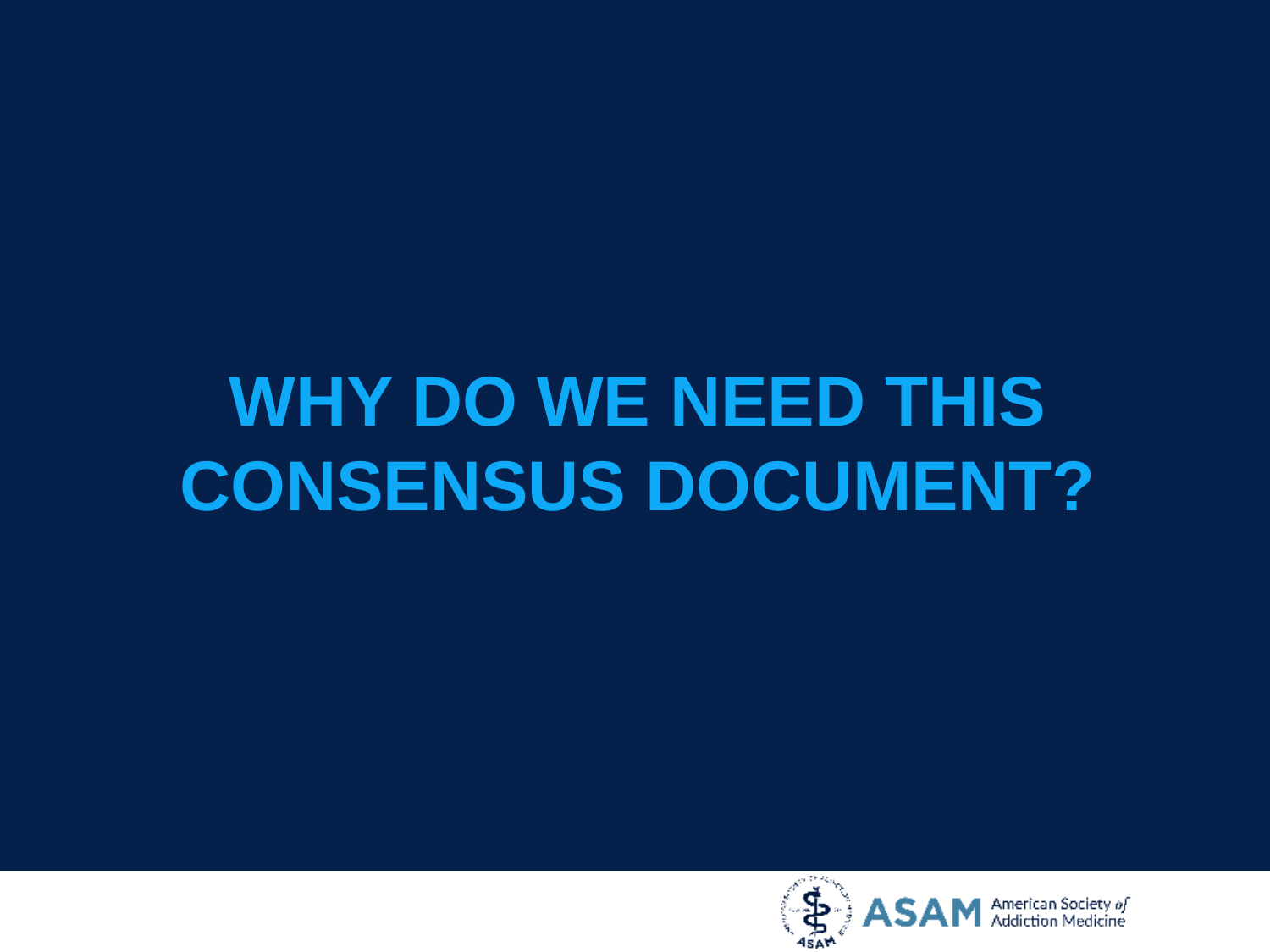

# WHY DO WE NEED THIS CONSENSUS DOCUMENT?